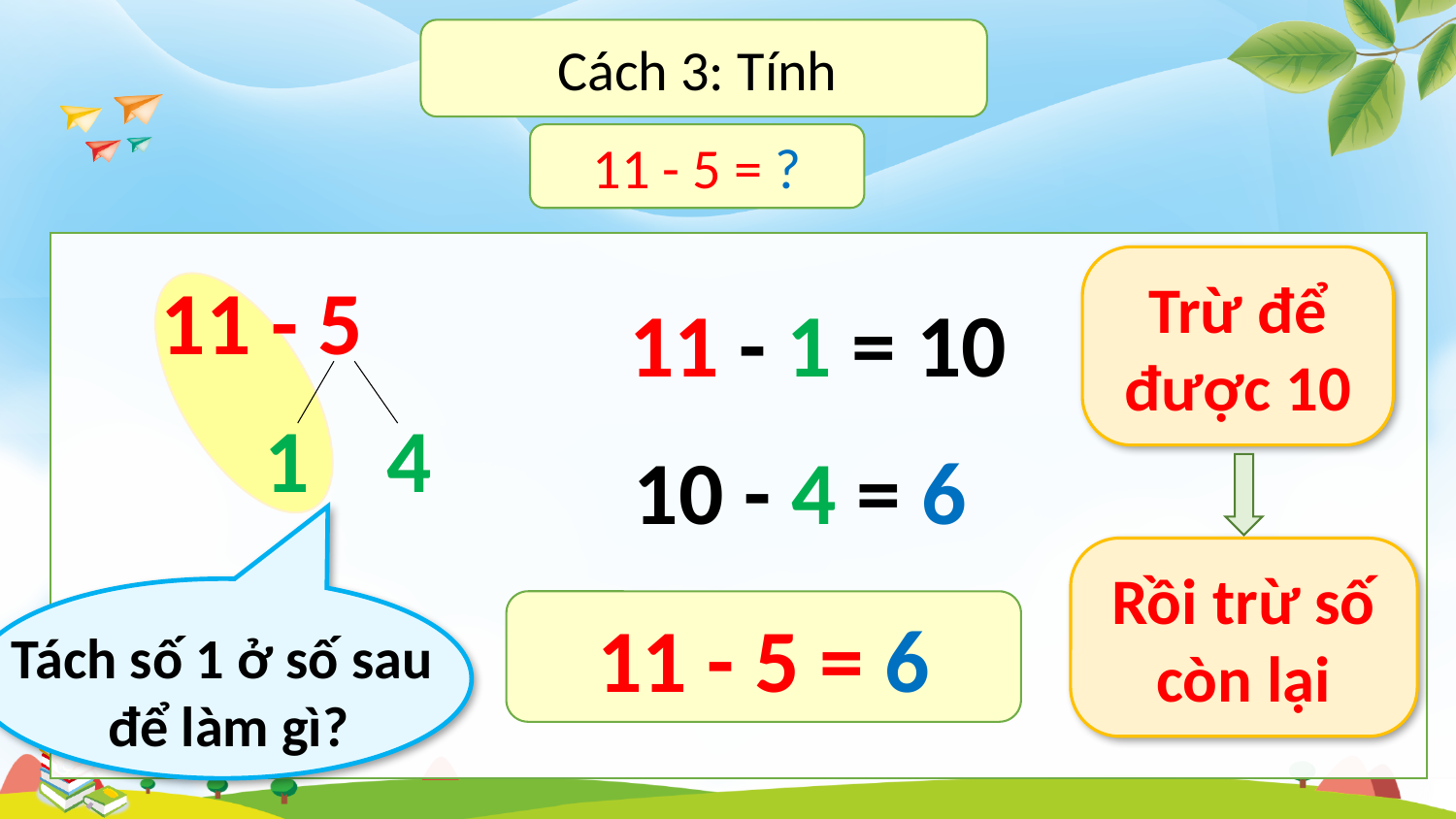

Cách 3: Tính
11 - 5 = ?

Trừ để được 10
11 - 5

11 - 1 = 10
1
4
10 - 4 = 6

Rồi trừ số còn lại

Tách số 1 ở số sau
để làm gì?
11 - 5 = 6